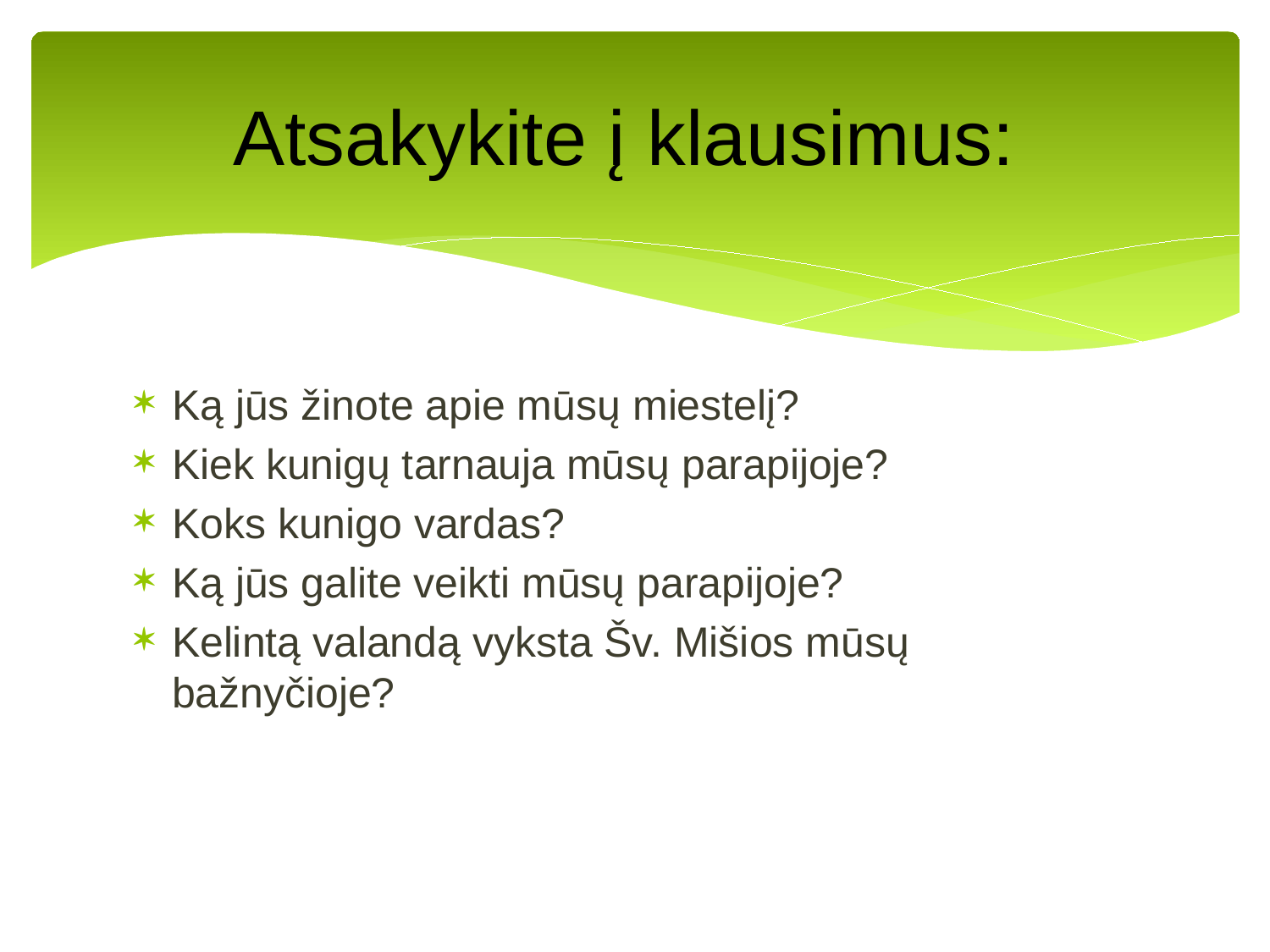

# Atsakykite į klausimus:
Ką jūs žinote apie mūsų miestelį?
Kiek kunigų tarnauja mūsų parapijoje?
Koks kunigo vardas?
Ką jūs galite veikti mūsų parapijoje?
Kelintą valandą vyksta Šv. Mišios mūsų bažnyčioje?